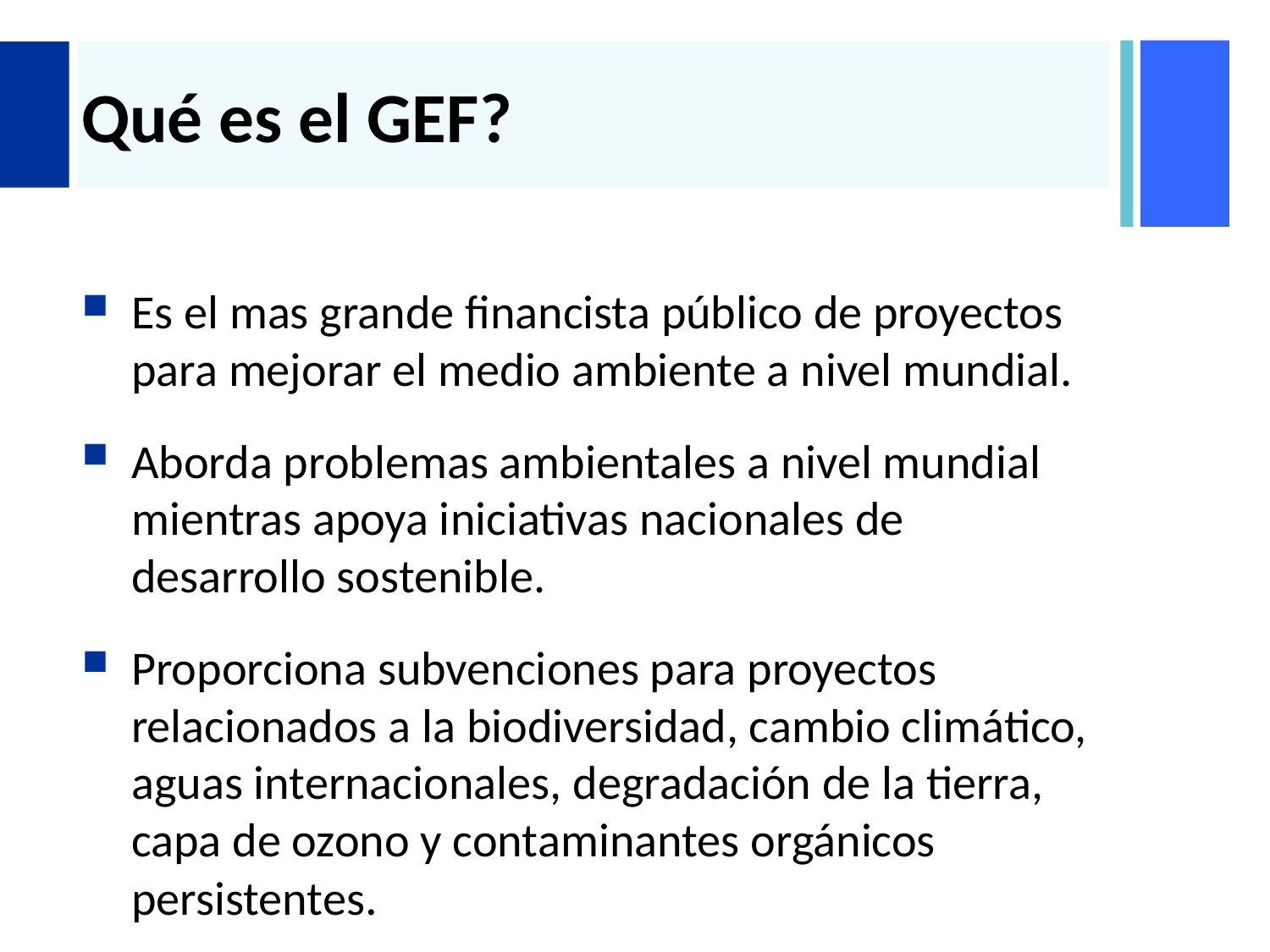

# Qué es el GEF?
Es el mas grande financista público de proyectos para mejorar el medio ambiente a nivel mundial.
Aborda problemas ambientales a nivel mundial mientras apoya iniciativas nacionales de desarrollo sostenible.
Proporciona subvenciones para proyectos relacionados a la biodiversidad, cambio climático, aguas internacionales, degradación de la tierra, capa de ozono y contaminantes orgánicos persistentes.